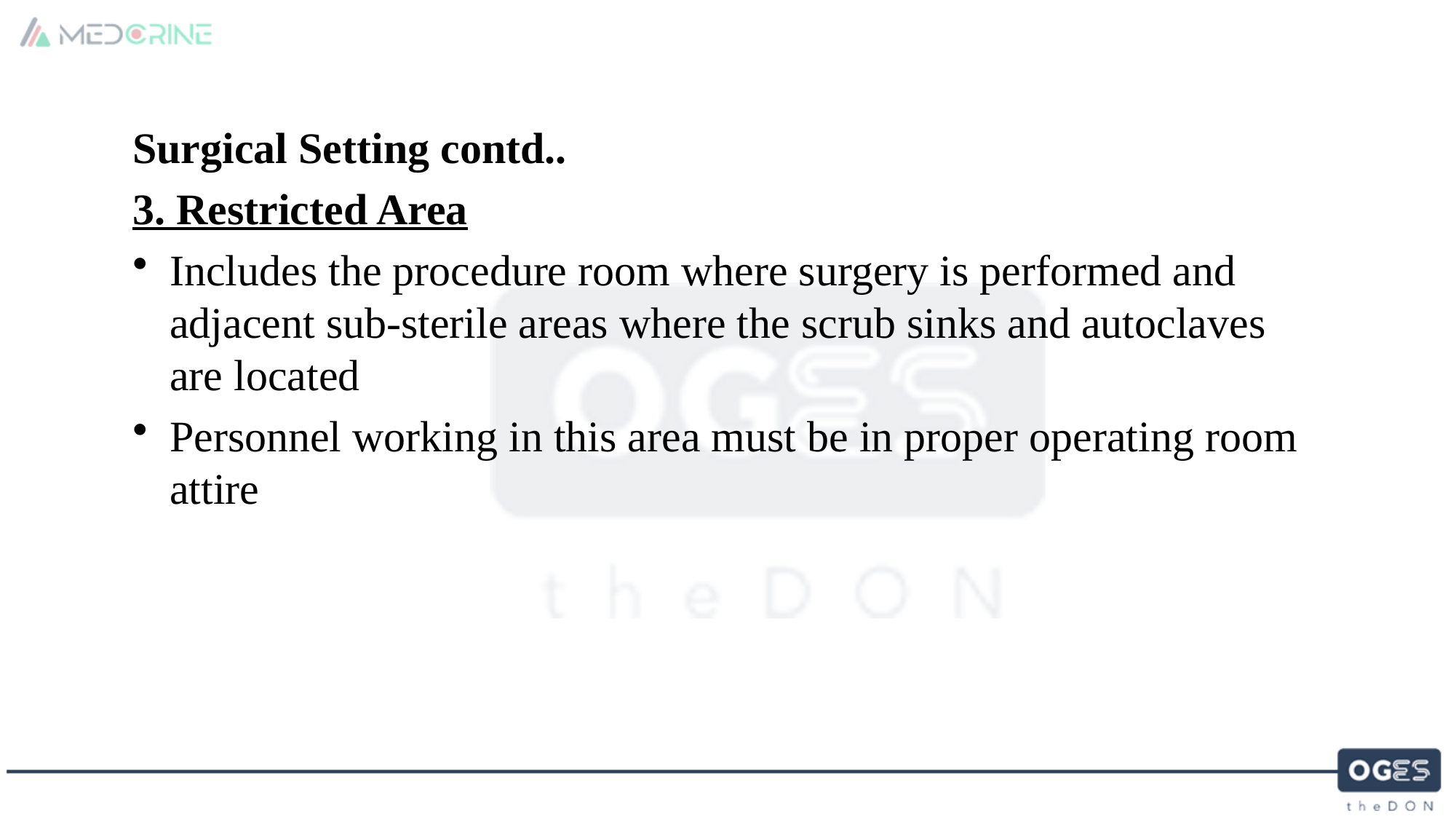

Surgical Setting contd..
3. Restricted Area
Includes the procedure room where surgery is performed and adjacent sub-sterile areas where the scrub sinks and autoclaves are located
Personnel working in this area must be in proper operating room attire